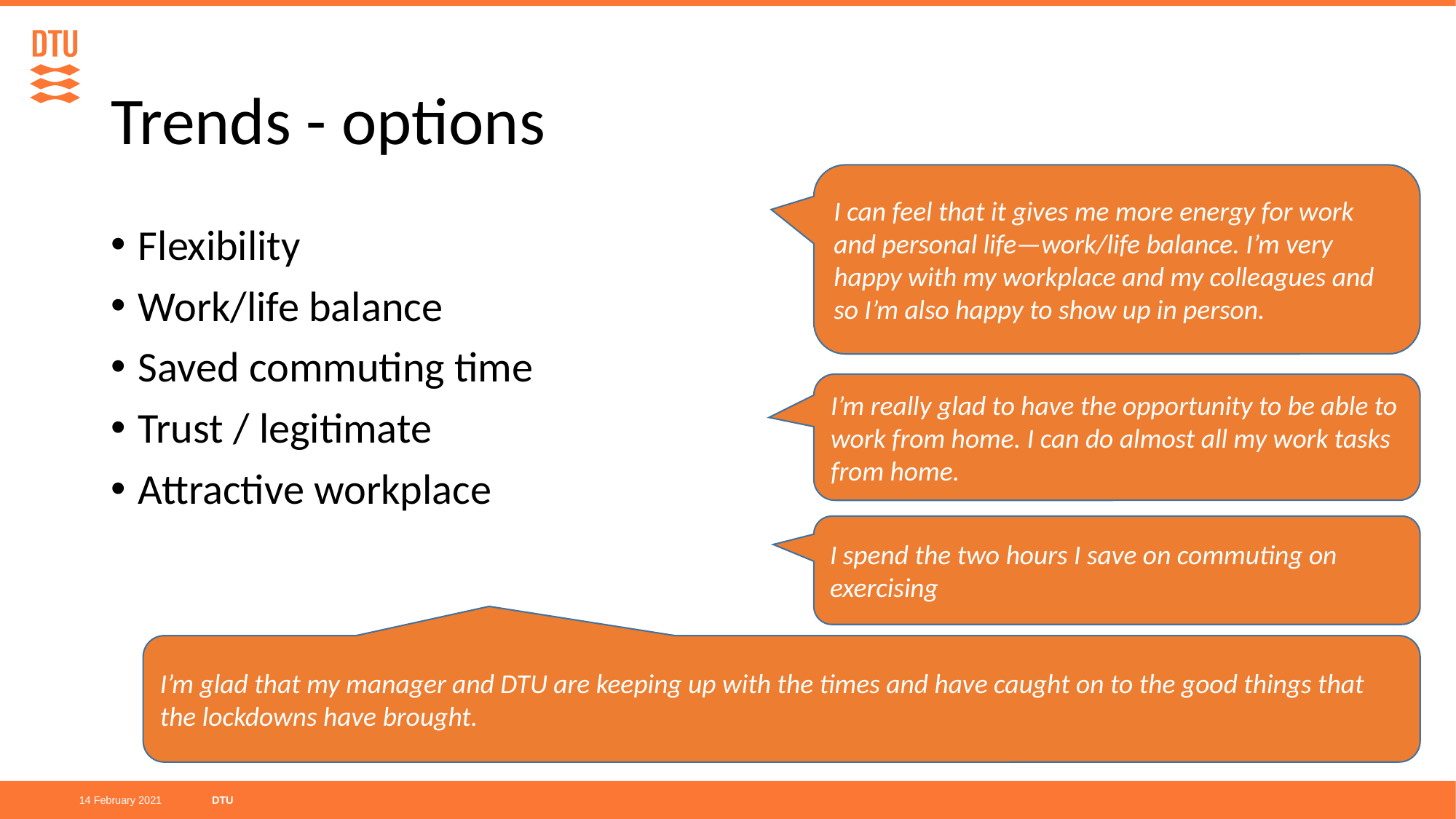

# Trends - options
I can feel that it gives me more energy for work and personal life—work/life balance. I’m very happy with my workplace and my colleagues and so I’m also happy to show up in person.
Flexibility
Work/life balance
Saved commuting time
Trust / legitimate
Attractive workplace
I’m really glad to have the opportunity to be able to work from home. I can do almost all my work tasks from home.
I spend the two hours I save on commuting on exercising
I’m glad that my manager and DTU are keeping up with the times and have caught on to the good things that the lockdowns have brought.